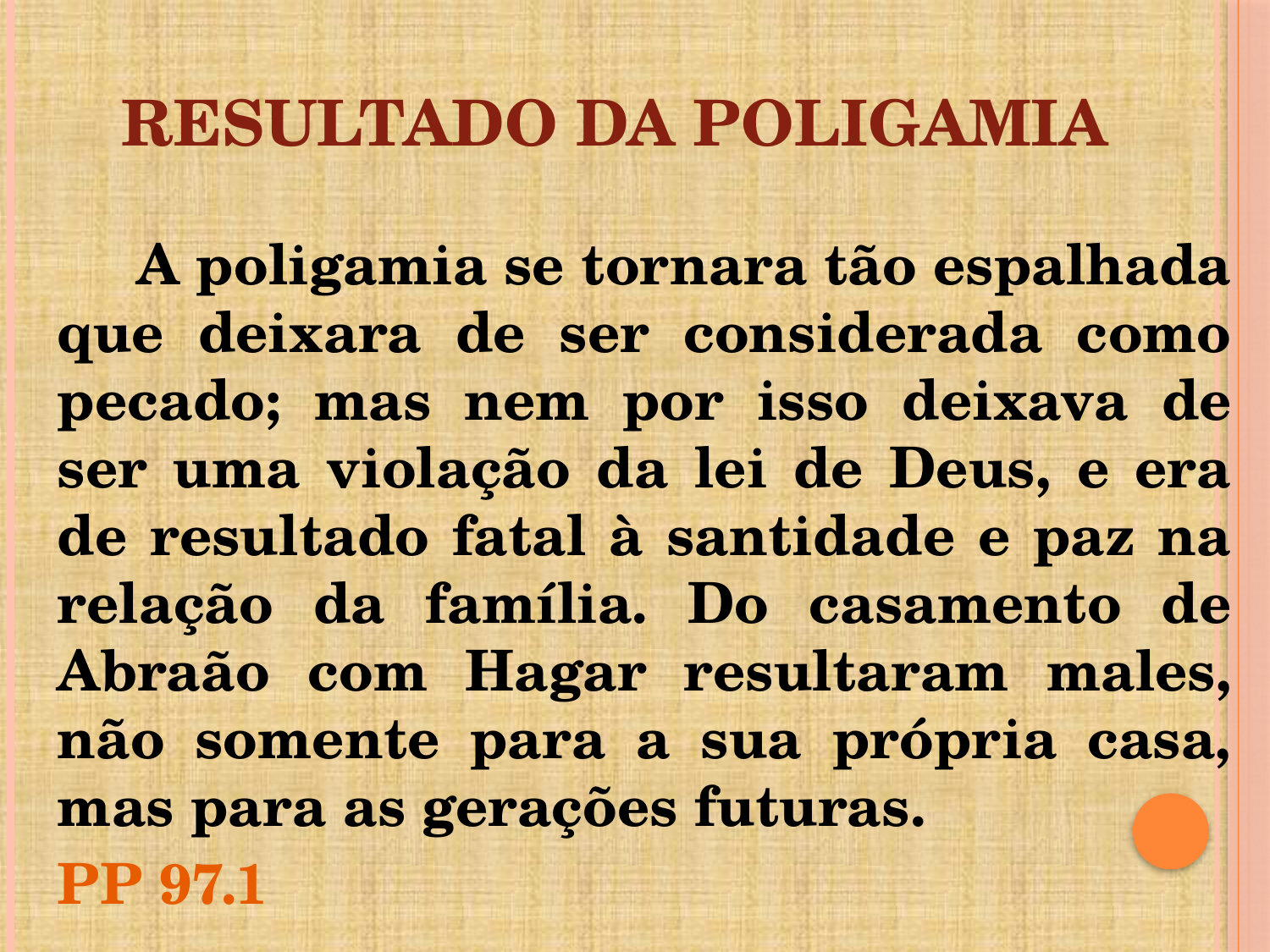

RESULTADO DA POLIGAMIA
     A poligamia se tornara tão espalhada que deixara de ser considerada como pecado; mas nem por isso deixava de ser uma violação da lei de Deus, e era de resultado fatal à santidade e paz na relação da família. Do casamento de Abraão com Hagar resultaram males, não somente para a sua própria casa, mas para as gerações futuras.
PP 97.1